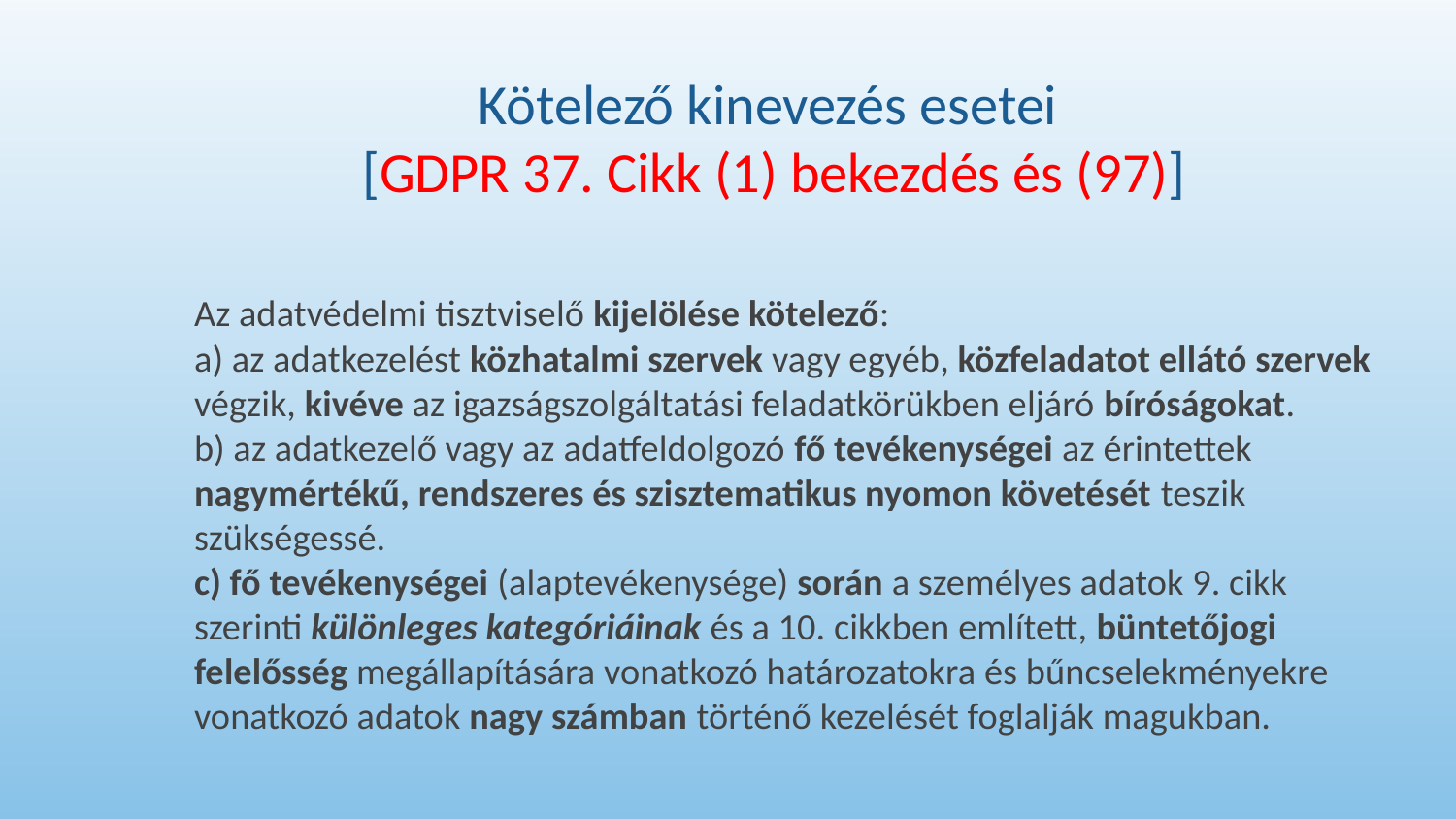

# Kötelező kinevezés esetei [GDPR 37. Cikk (1) bekezdés és (97)]
Az adatvédelmi tisztviselő kijelölése kötelező:
a) az adatkezelést közhatalmi szervek vagy egyéb, közfeladatot ellátó szervek végzik, kivéve az igazságszolgáltatási feladatkörükben eljáró bíróságokat.
b) az adatkezelő vagy az adatfeldolgozó fő tevékenységei az érintettek nagymértékű, rendszeres és szisztematikus nyomon követését teszik szükségessé.
c) fő tevékenységei (alaptevékenysége) során a személyes adatok 9. cikk szerinti különleges kategóriáinak és a 10. cikkben említett, büntetőjogi felelősség megállapítására vonatkozó határozatokra és bűncselekményekre vonatkozó adatok nagy számban történő kezelését foglalják magukban.